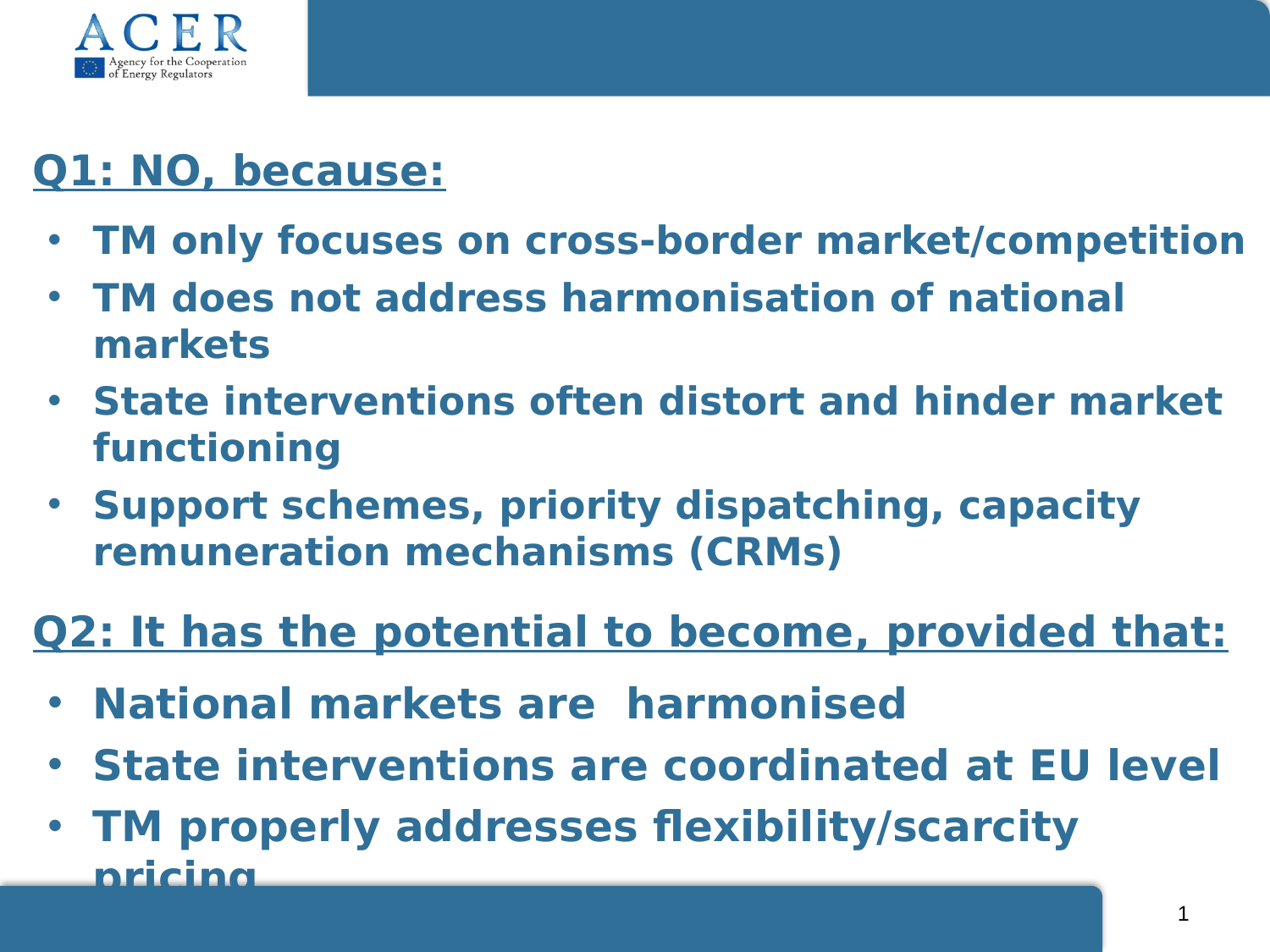

Q1: NO, because:
TM only focuses on cross-border market/competition
TM does not address harmonisation of national markets
State interventions often distort and hinder market functioning
Support schemes, priority dispatching, capacity remuneration mechanisms (CRMs)
Q2: It has the potential to become, provided that:
National markets are  harmonised
State interventions are coordinated at EU level
TM properly addresses flexibility/scarcity pricing
EU ETS system would work as designed

1